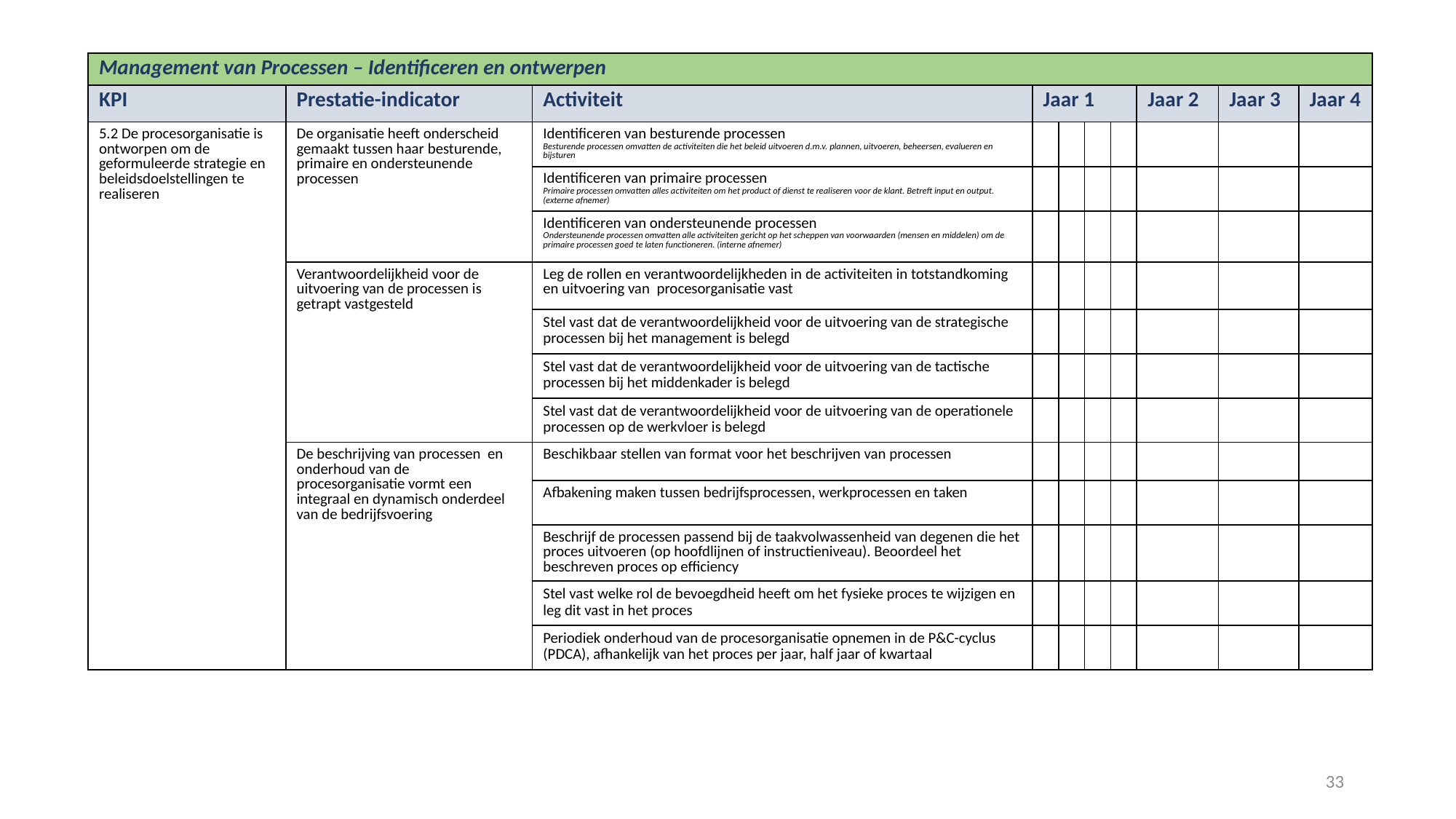

| Management van Processen – Identificeren en ontwerpen |  |  |  |  |  |  |  |  |  |
| --- | --- | --- | --- | --- | --- | --- | --- | --- | --- |
| KPI | Prestatie-indicator | Activiteit | Jaar 1 |  |  |  | Jaar 2 | Jaar 3 | Jaar 4 |
| 5.2 De procesorganisatie is ontworpen om de geformuleerde strategie en beleidsdoelstellingen te realiseren | De organisatie heeft onderscheid gemaakt tussen haar besturende, primaire en ondersteunende processen | Identificeren van besturende processen Besturende processen omvatten de activiteiten die het beleid uitvoeren d.m.v. plannen, uitvoeren, beheersen, evalueren en bijsturen |  |  |  |  |  |  |  |
|  |  | Identificeren van primaire processen Primaire processen omvatten alles activiteiten om het product of dienst te realiseren voor de klant. Betreft input en output. (externe afnemer) |  |  |  |  |  |  |  |
|  |  | Identificeren van ondersteunende processen Ondersteunende processen omvatten alle activiteiten gericht op het scheppen van voorwaarden (mensen en middelen) om de primaire processen goed te laten functioneren. (interne afnemer) |  |  |  |  |  |  |  |
|  | Verantwoordelijkheid voor de uitvoering van de processen is getrapt vastgesteld | Leg de rollen en verantwoordelijkheden in de activiteiten in totstandkoming en uitvoering van procesorganisatie vast |  |  |  |  |  |  |  |
|  |  | Stel vast dat de verantwoordelijkheid voor de uitvoering van de strategische processen bij het management is belegd |  |  |  |  |  |  |  |
|  |  | Stel vast dat de verantwoordelijkheid voor de uitvoering van de tactische processen bij het middenkader is belegd |  |  |  |  |  |  |  |
|  |  | Stel vast dat de verantwoordelijkheid voor de uitvoering van de operationele processen op de werkvloer is belegd |  |  |  |  |  |  |  |
|  | De beschrijving van processen en onderhoud van de procesorganisatie vormt een integraal en dynamisch onderdeel van de bedrijfsvoering | Beschikbaar stellen van format voor het beschrijven van processen |  |  |  |  |  |  |  |
|  |  | Afbakening maken tussen bedrijfsprocessen, werkprocessen en taken |  |  |  |  |  |  |  |
|  |  | Beschrijf de processen passend bij de taakvolwassenheid van degenen die het proces uitvoeren (op hoofdlijnen of instructieniveau). Beoordeel het beschreven proces op efficiency |  |  |  |  |  |  |  |
|  |  | Stel vast welke rol de bevoegdheid heeft om het fysieke proces te wijzigen en leg dit vast in het proces |  |  |  |  |  |  |  |
|  |  | Periodiek onderhoud van de procesorganisatie opnemen in de P&C-cyclus (PDCA), afhankelijk van het proces per jaar, half jaar of kwartaal |  |  |  |  |  |  |  |
33